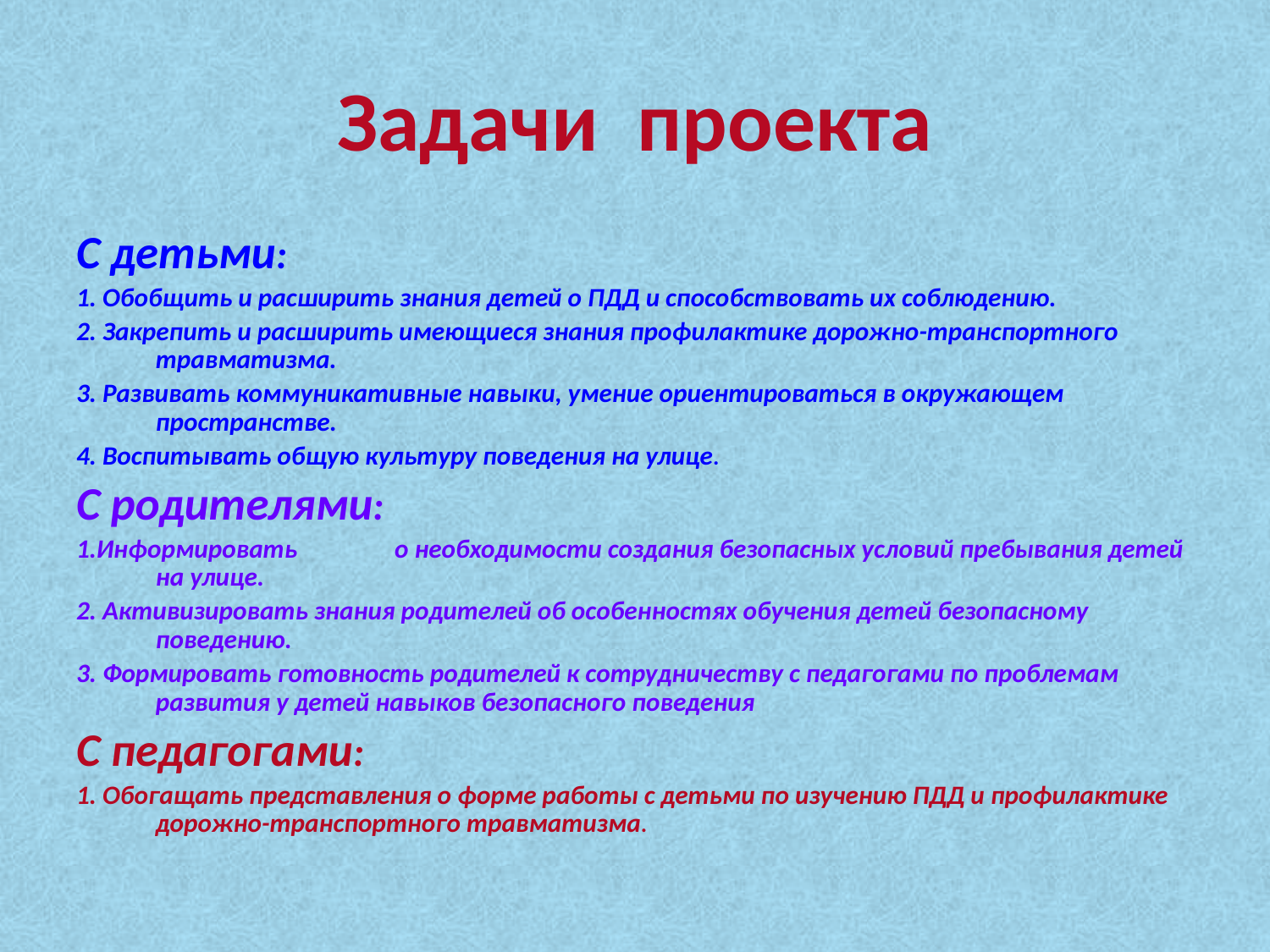

# Задачи  проекта
С детьми:
1. Обобщить и расширить знания детей о ПДД и способствовать их соблюдению.
2. Закрепить и расширить имеющиеся знания профилактике дорожно-транспортного травматизма.
3. Развивать коммуникативные навыки, умение ориентироваться в окружающем пространстве.
4. Воспитывать общую культуру поведения на улице.
С родителями:
1.Информировать	о необходимости создания безопасных условий пребывания детей на улице.
2. Активизировать знания родителей об особенностях обучения детей безопасному поведению.
3. Формировать готовность родителей к сотрудничеству с педагогами по проблемам развития у детей навыков безопасного поведения
С педагогами:
1. Обогащать представления о форме работы с детьми по изучению ПДД и профилактике дорожно-транспортного травматизма.